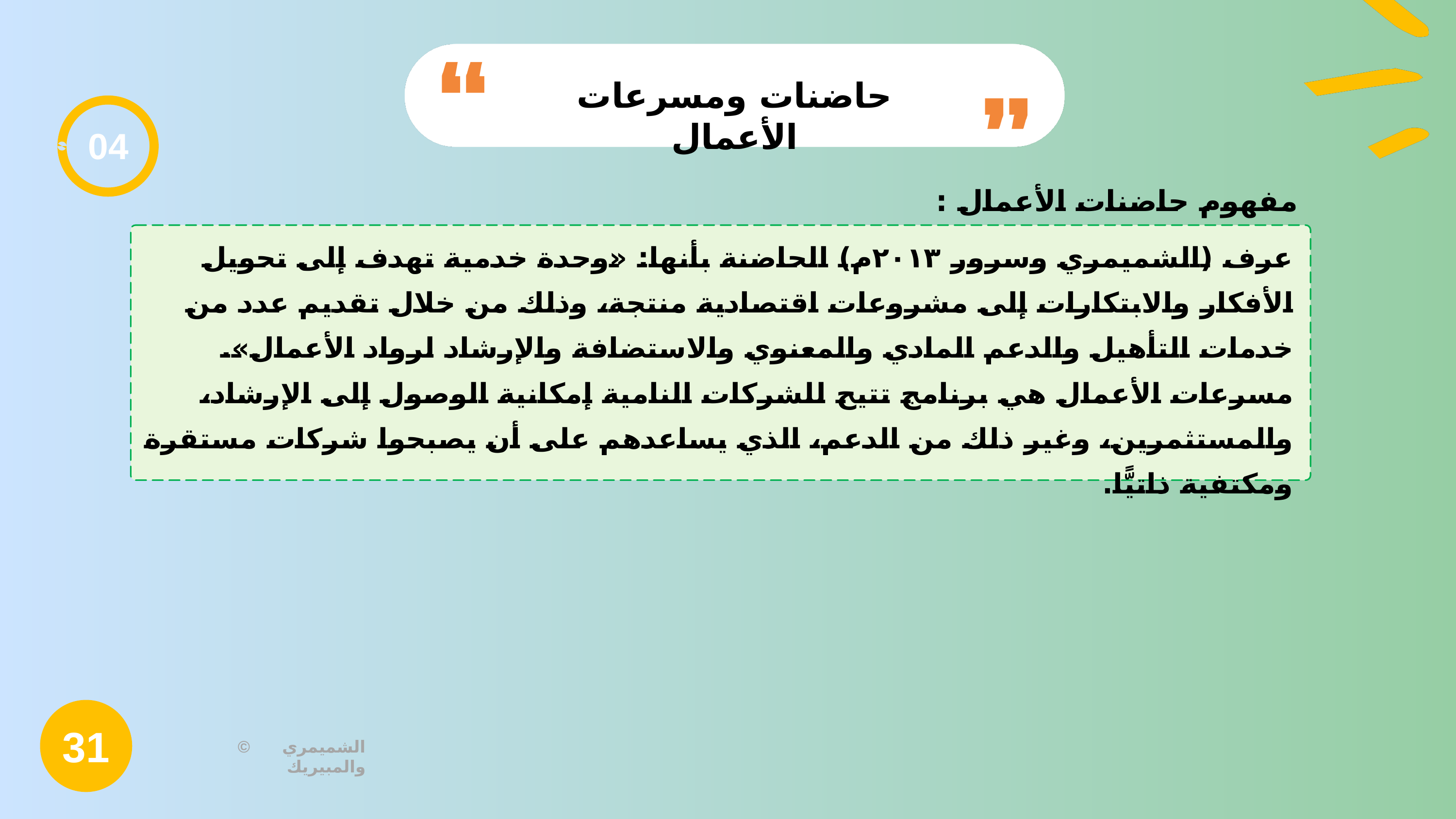

حاضنات ومسرعات الأعمال

04
مفهوم حاضنات الأعمال :

عرف (الشميمري وسرور ٢٠١٣م) الحاضنة بأنها: «وحدة خدمية تهدف إلى تحويل الأفكار والابتكارات إلى مشروعات اقتصادية منتجة، وذلك من خلال تقديم عدد من خدمات التأهيل والدعم المادي والمعنوي والاستضافة والإرشاد لرواد الأعمال».
مسرعات الأعمال هي برنامج تتيح للشركات النامية إمكانية الوصول إلى الإرشاد، والمستثمرين، وغير ذلك من الدعم، الذي يساعدهم على أن يصبحوا شركات مستقرة ومكتفية ذاتيًّا.

31
©       الشميمري والمبيريك